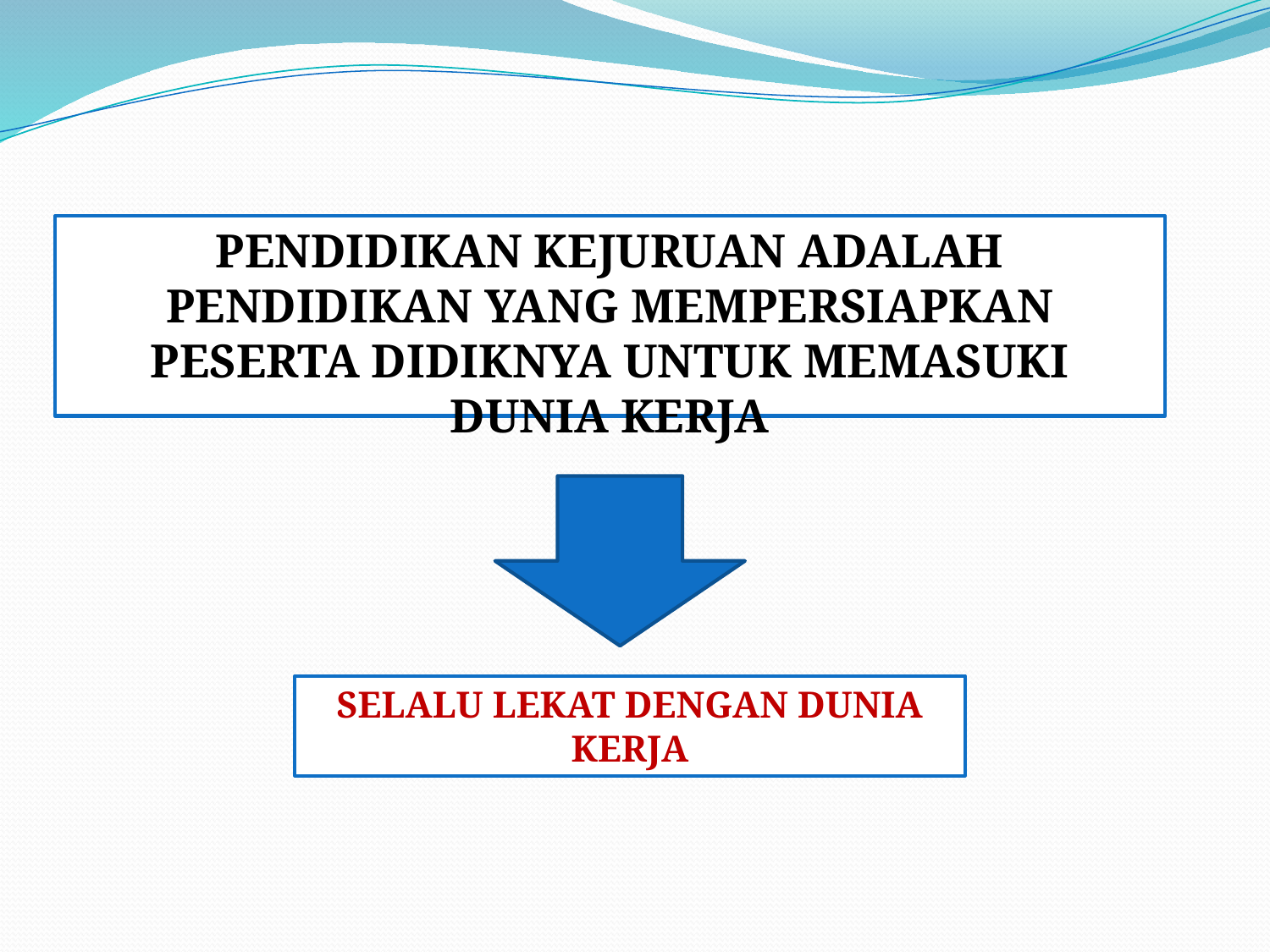

PENDIDIKAN KEJURUAN ADALAH PENDIDIKAN YANG MEMPERSIAPKAN PESERTA DIDIKNYA UNTUK MEMASUKI DUNIA KERJA

SELALU LEKAT DENGAN DUNIA KERJA